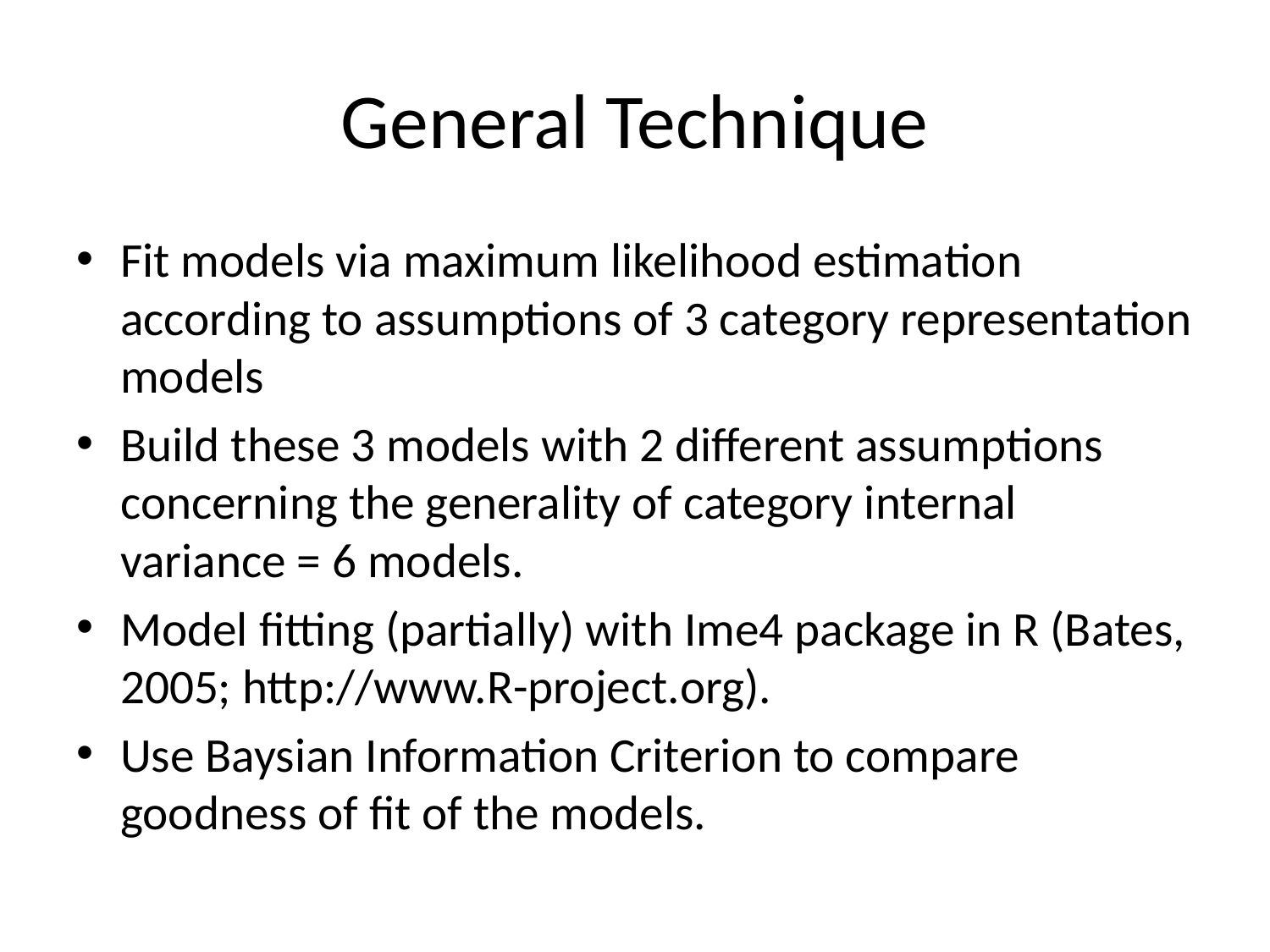

# General Technique
Fit models via maximum likelihood estimation according to assumptions of 3 category representation models
Build these 3 models with 2 different assumptions concerning the generality of category internal variance = 6 models.
Model fitting (partially) with Ime4 package in R (Bates, 2005; http://www.R-project.org).
Use Baysian Information Criterion to compare goodness of fit of the models.